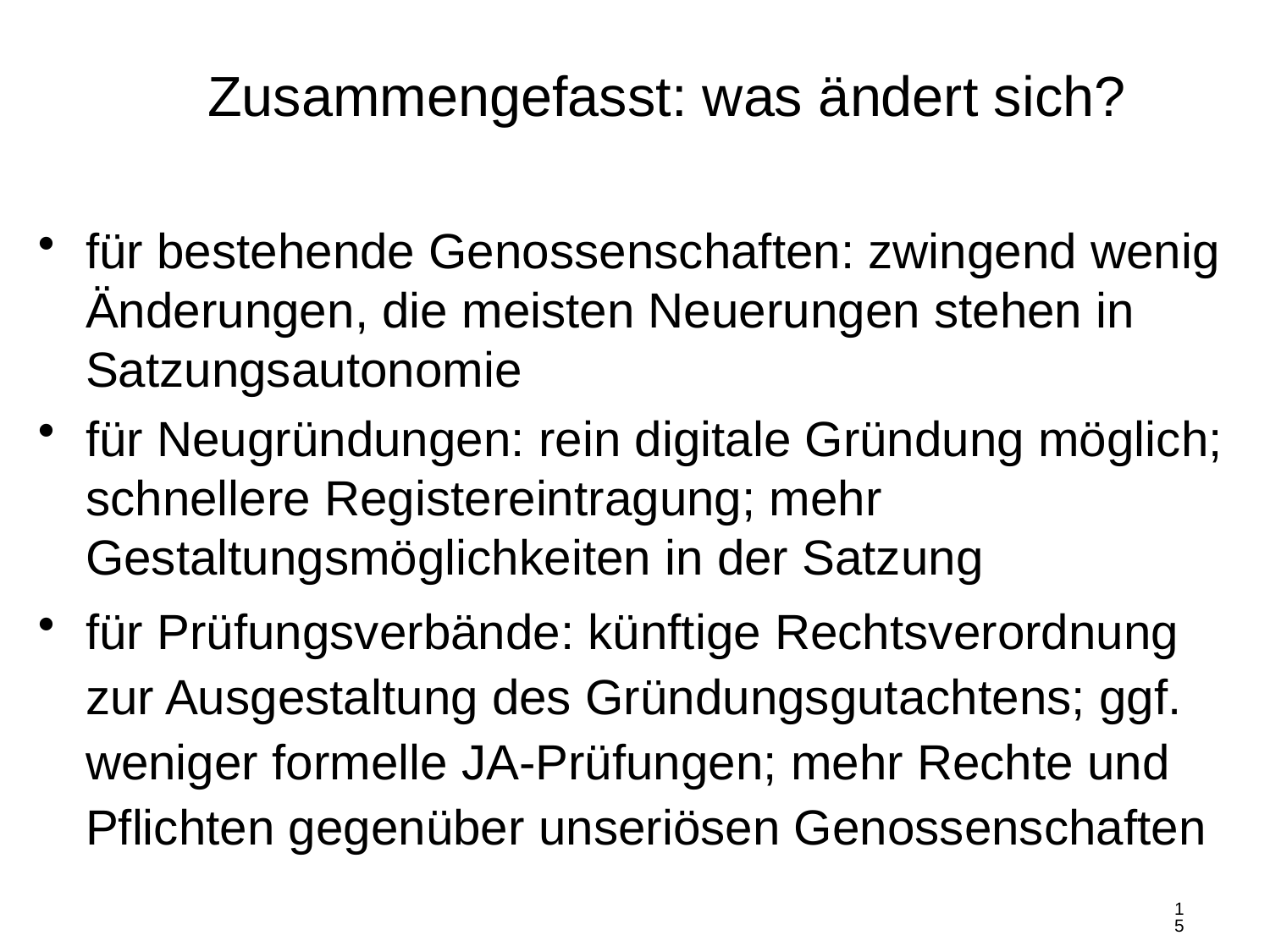

Zusammengefasst: was ändert sich?
für bestehende Genossenschaften: zwingend wenig Änderungen, die meisten Neuerungen stehen in Satzungsautonomie
für Neugründungen: rein digitale Gründung möglich; schnellere Registereintragung; mehr Gestaltungsmöglichkeiten in der Satzung
für Prüfungsverbände: künftige Rechtsverordnung zur Ausgestaltung des Gründungsgutachtens; ggf. weniger formelle JA-Prüfungen; mehr Rechte und Pflichten gegenüber unseriösen Genossenschaften
15